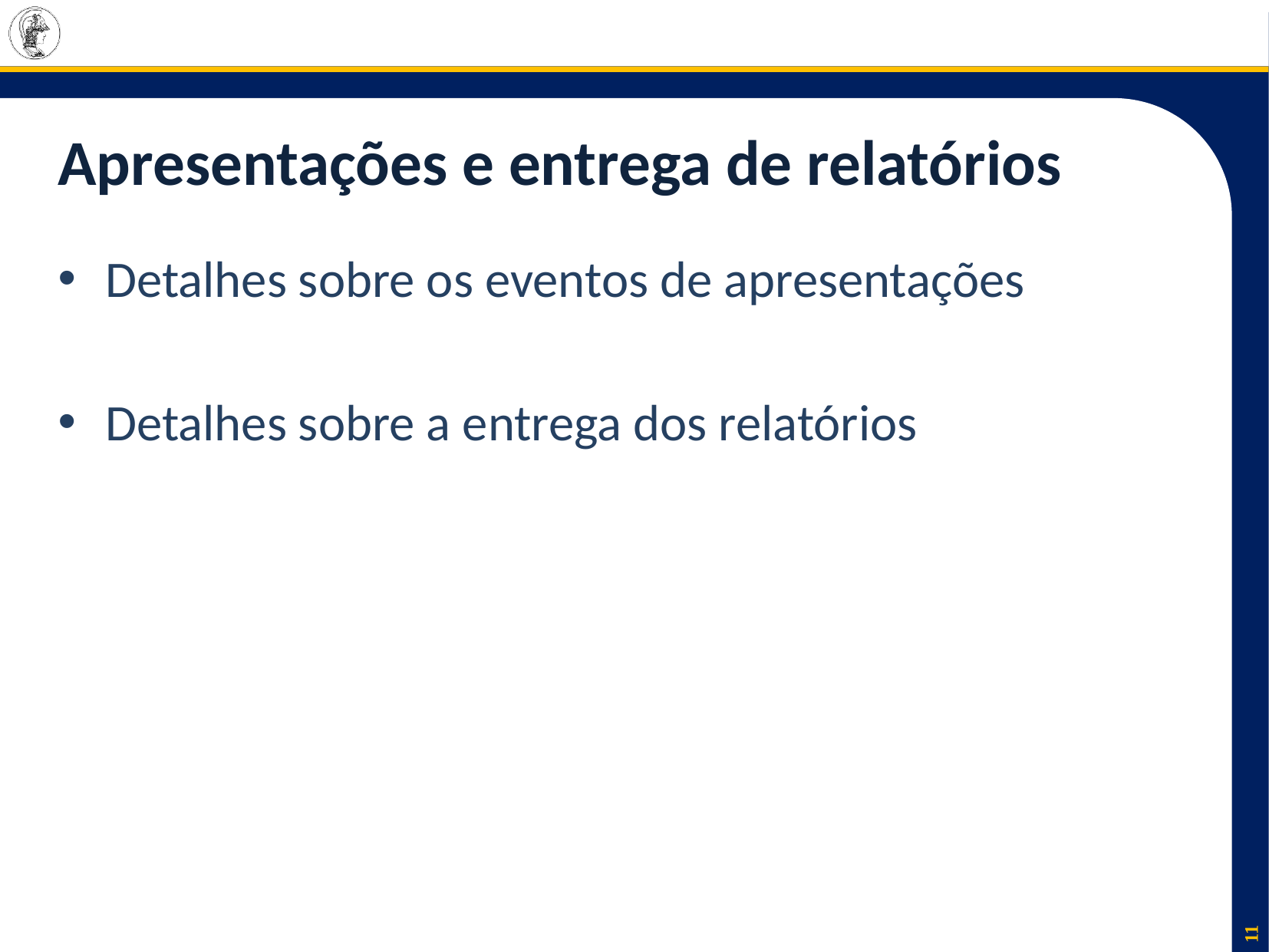

# Apresentações e entrega de relatórios
Detalhes sobre os eventos de apresentações

Detalhes sobre a entrega dos relatórios